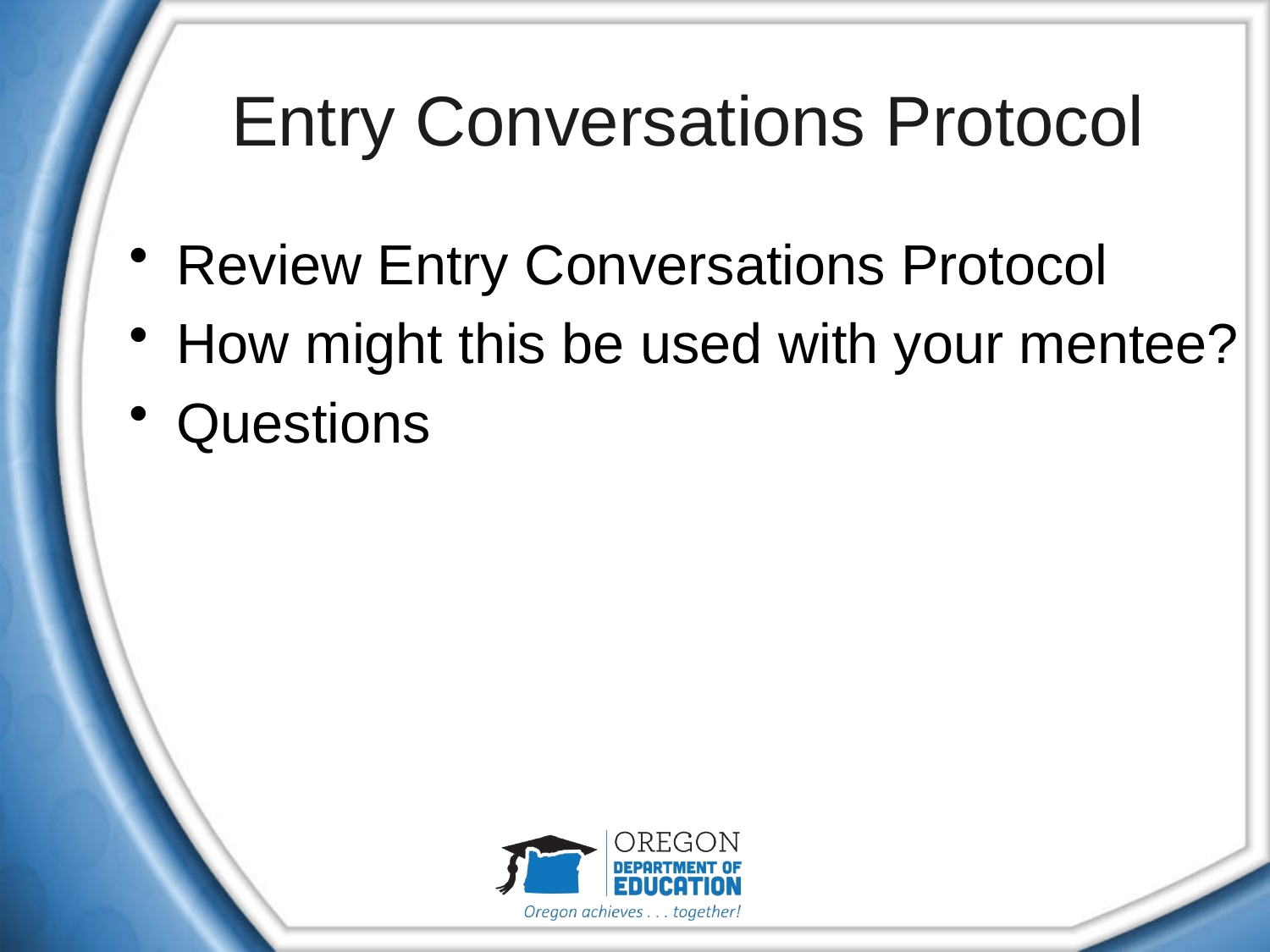

# Entry Conversations Protocol
Review Entry Conversations Protocol
How might this be used with your mentee?
Questions